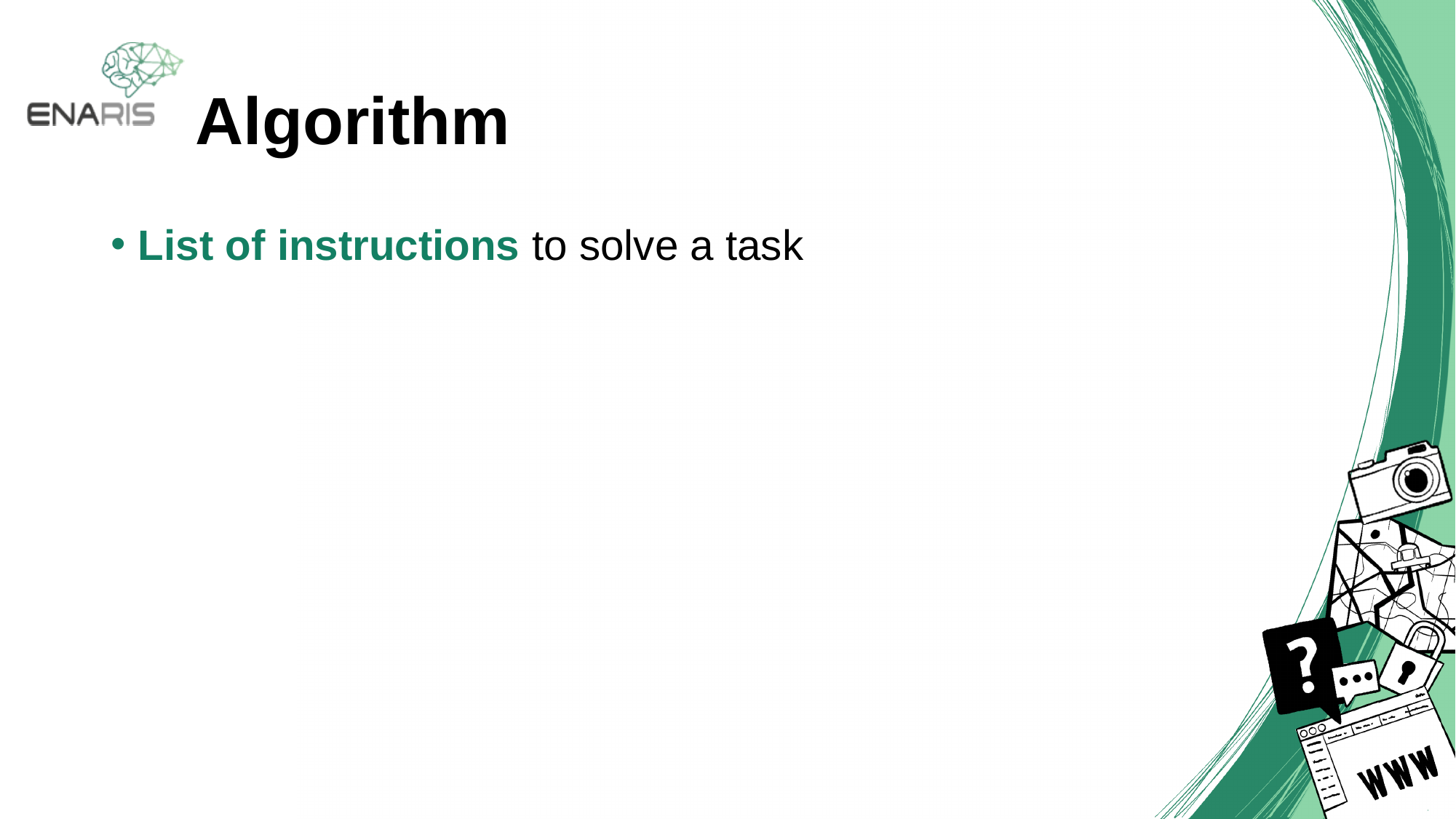

# Algorithm
List of instructions to solve a task